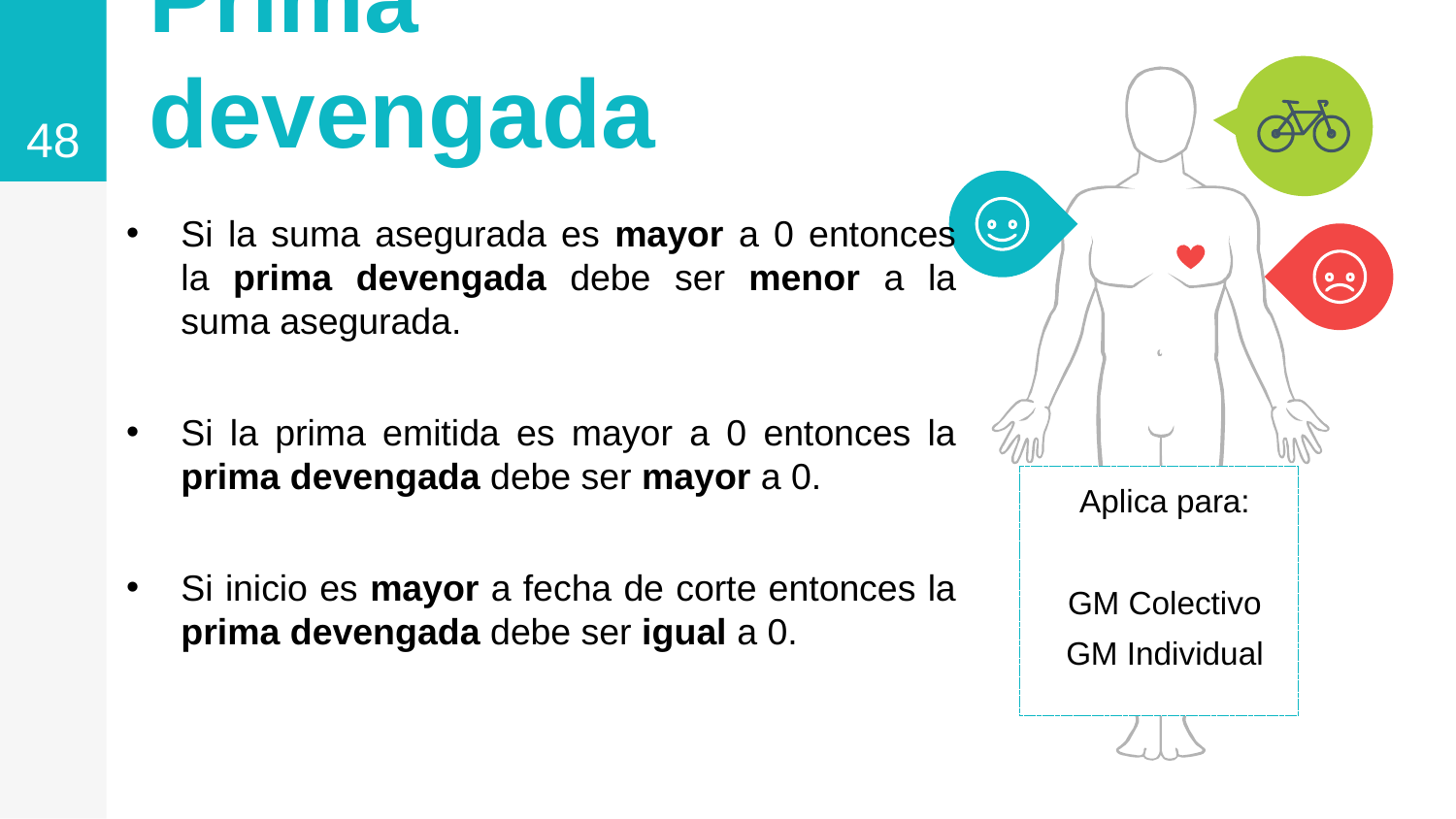

48
Prima devengada

Si la suma asegurada es mayor a 0 entonces la prima devengada debe ser menor a la suma asegurada.

Si la prima emitida es mayor a 0 entonces la prima devengada debe ser mayor a 0.

Si inicio es mayor a fecha de corte entonces la prima devengada debe ser igual a 0.

Aplica para:

GM Colectivo
GM Individual